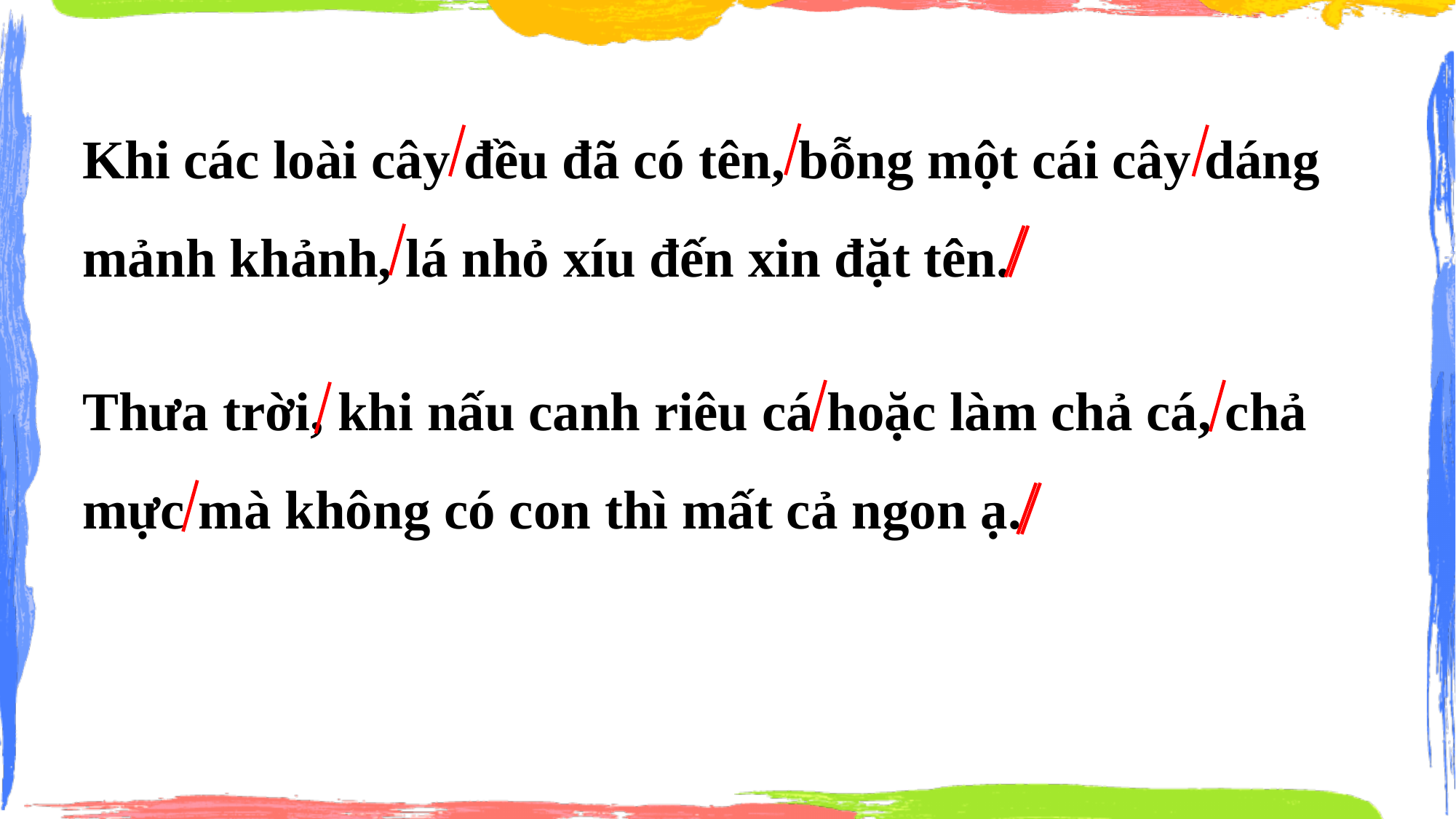

Khi các loài cây đều đã có tên, bỗng một cái cây dáng mảnh khảnh, lá nhỏ xíu đến xin đặt tên.
Thưa trời, khi nấu canh riêu cá hoặc làm chả cá, chả mực mà không có con thì mất cả ngon ạ.